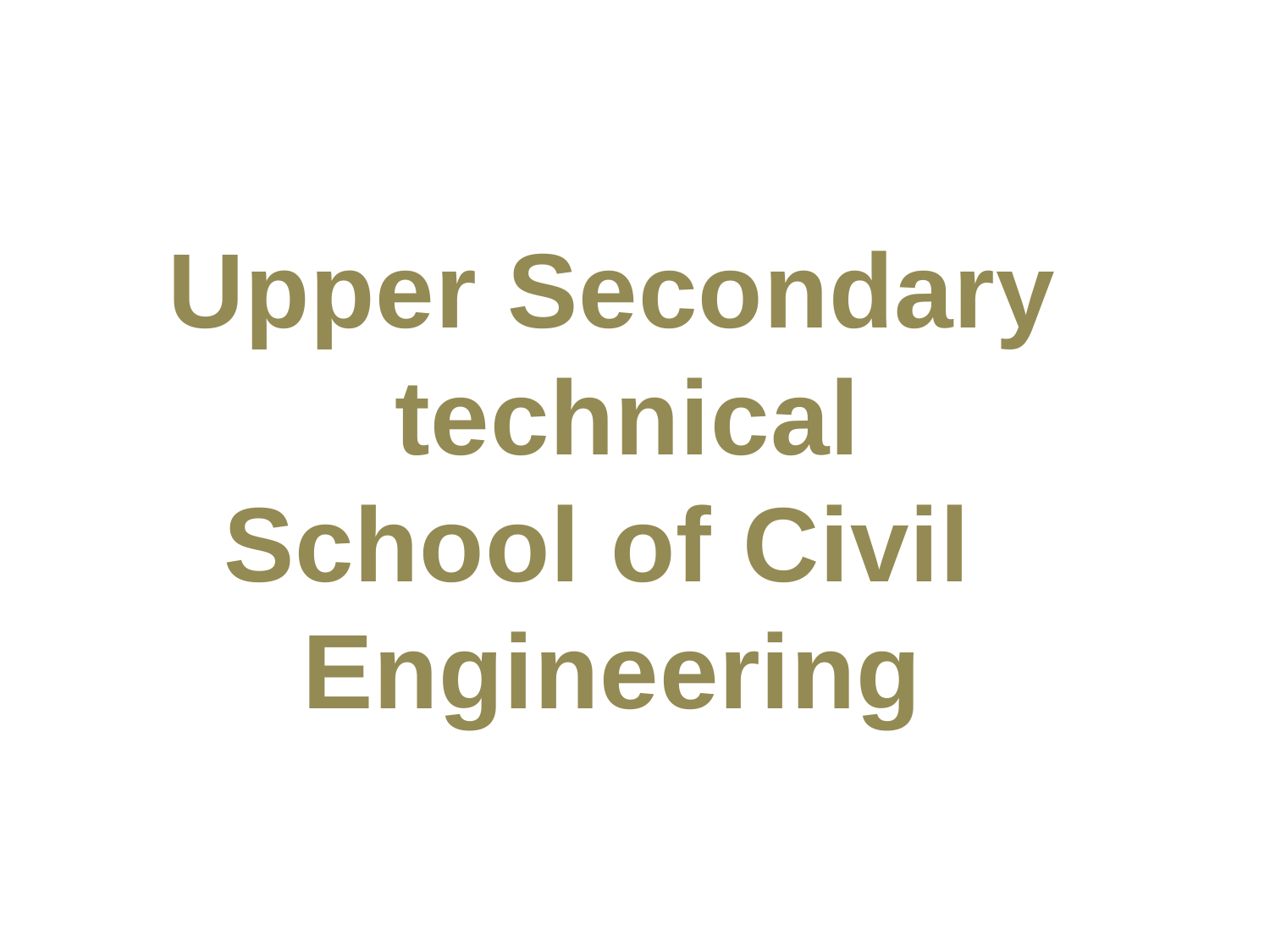

Upper Secondary
 technical
School of Civil
Engineering